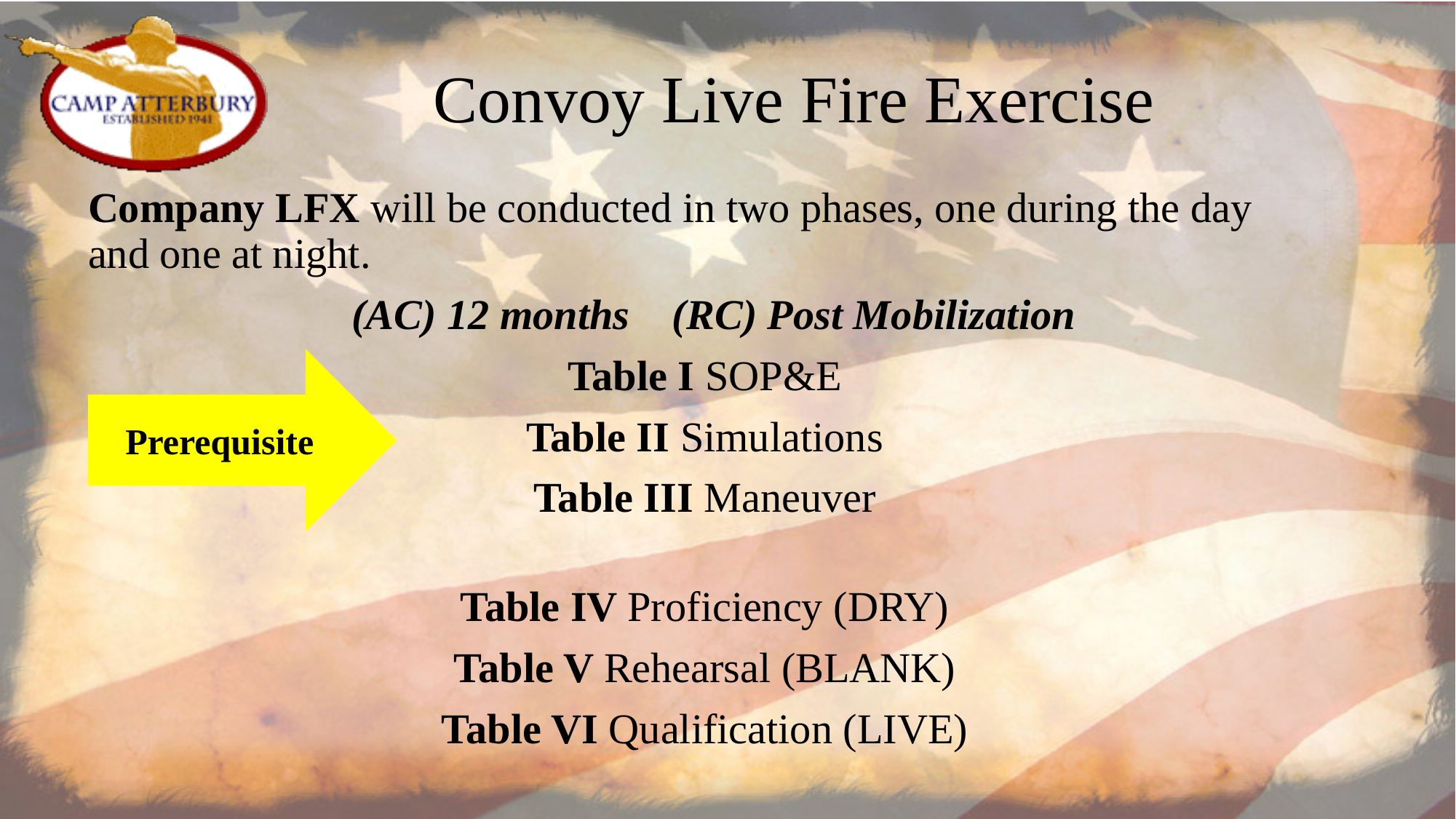

# Convoy Live Fire Exercise
Company LFX will be conducted in two phases, one during the day and one at night.
                         (AC) 12 months    (RC) Post Mobilization
Table I SOP&E
Table II Simulations
Table III Maneuver

Table IV Proficiency (DRY)
Table V Rehearsal (BLANK)
Table VI Qualification (LIVE)

Prerequisite